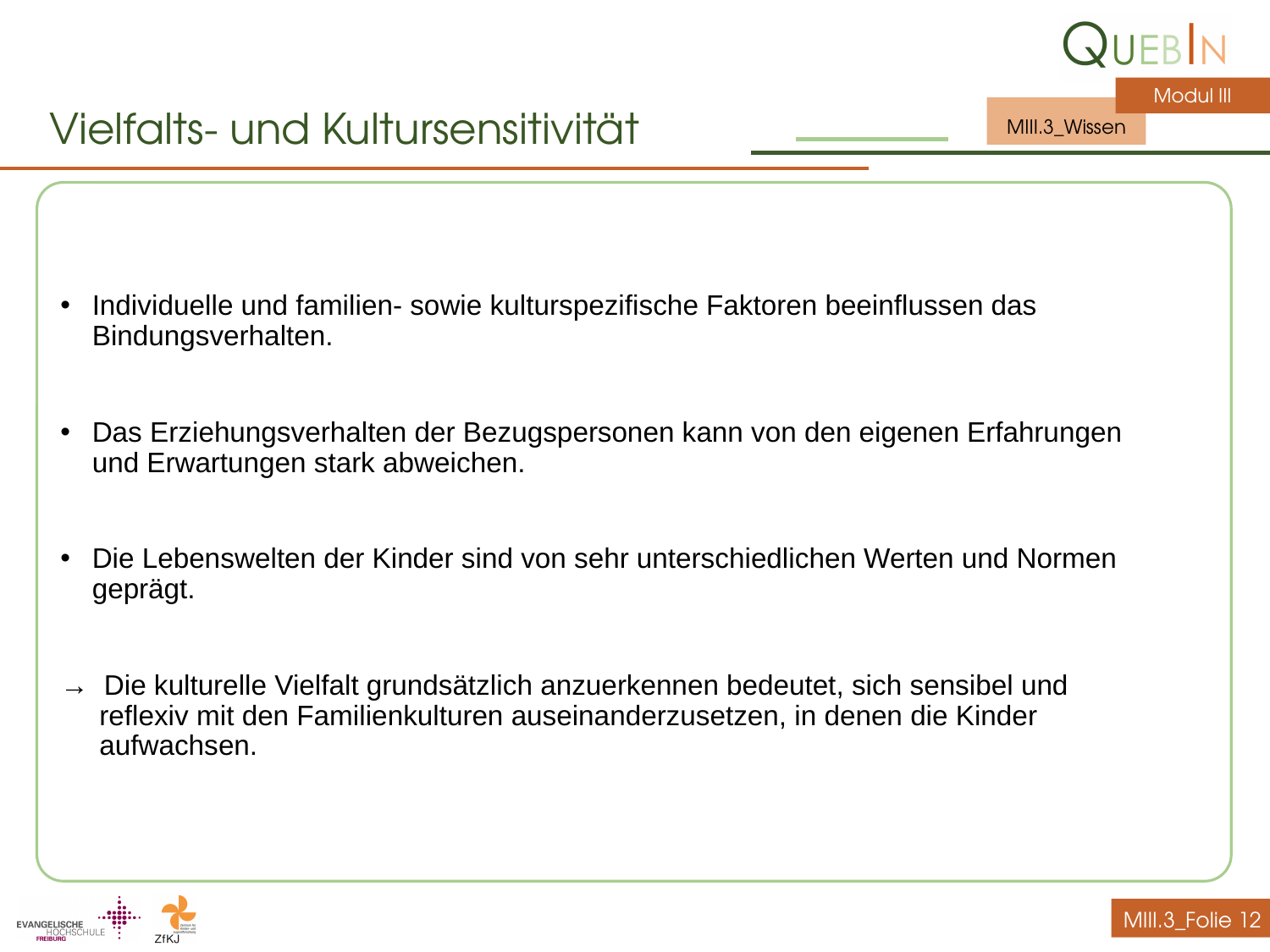

# Vielfalts- und Kultursensitivität
Individuelle und familien- sowie kulturspezifische Faktoren beeinflussen das Bindungsverhalten.

Das Erziehungsverhalten der Bezugspersonen kann von den eigenen Erfahrungen und Erwartungen stark abweichen.

Die Lebenswelten der Kinder sind von sehr unterschiedlichen Werten und Normen geprägt.

→  Die kulturelle Vielfalt grundsätzlich anzuerkennen bedeutet, sich sensibel und
     reflexiv mit den Familienkulturen auseinanderzusetzen, in denen die Kinder
     aufwachsen.

MIII.3_Folie 12